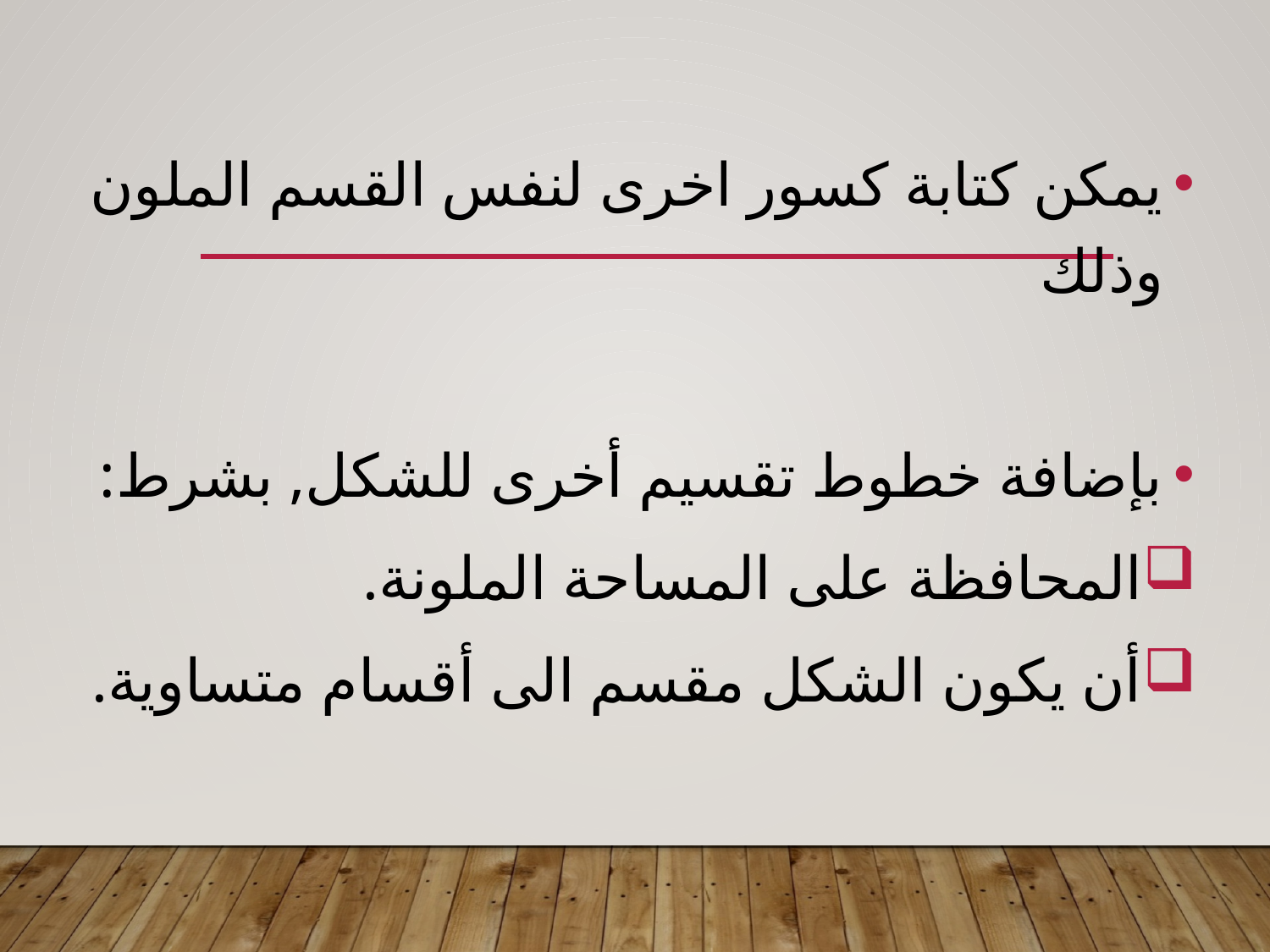

يمكن كتابة كسور اخرى لنفس القسم الملون وذلك

بإضافة خطوط تقسيم أخرى للشكل, بشرط:
المحافظة على المساحة الملونة.
أن يكون الشكل مقسم الى أقسام متساوية.